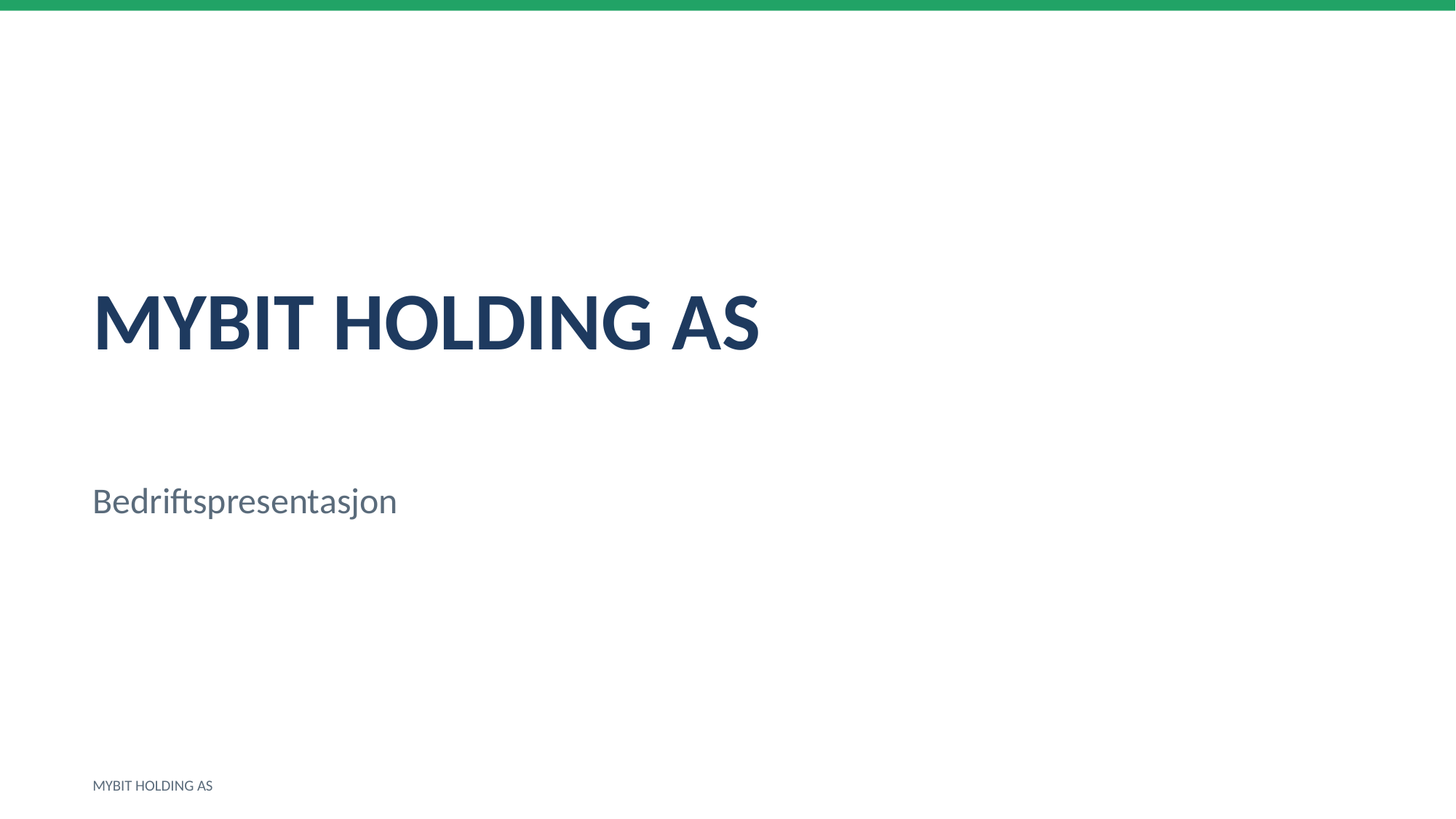

MYBIT HOLDING AS
Bedriftspresentasjon
MYBIT HOLDING AS